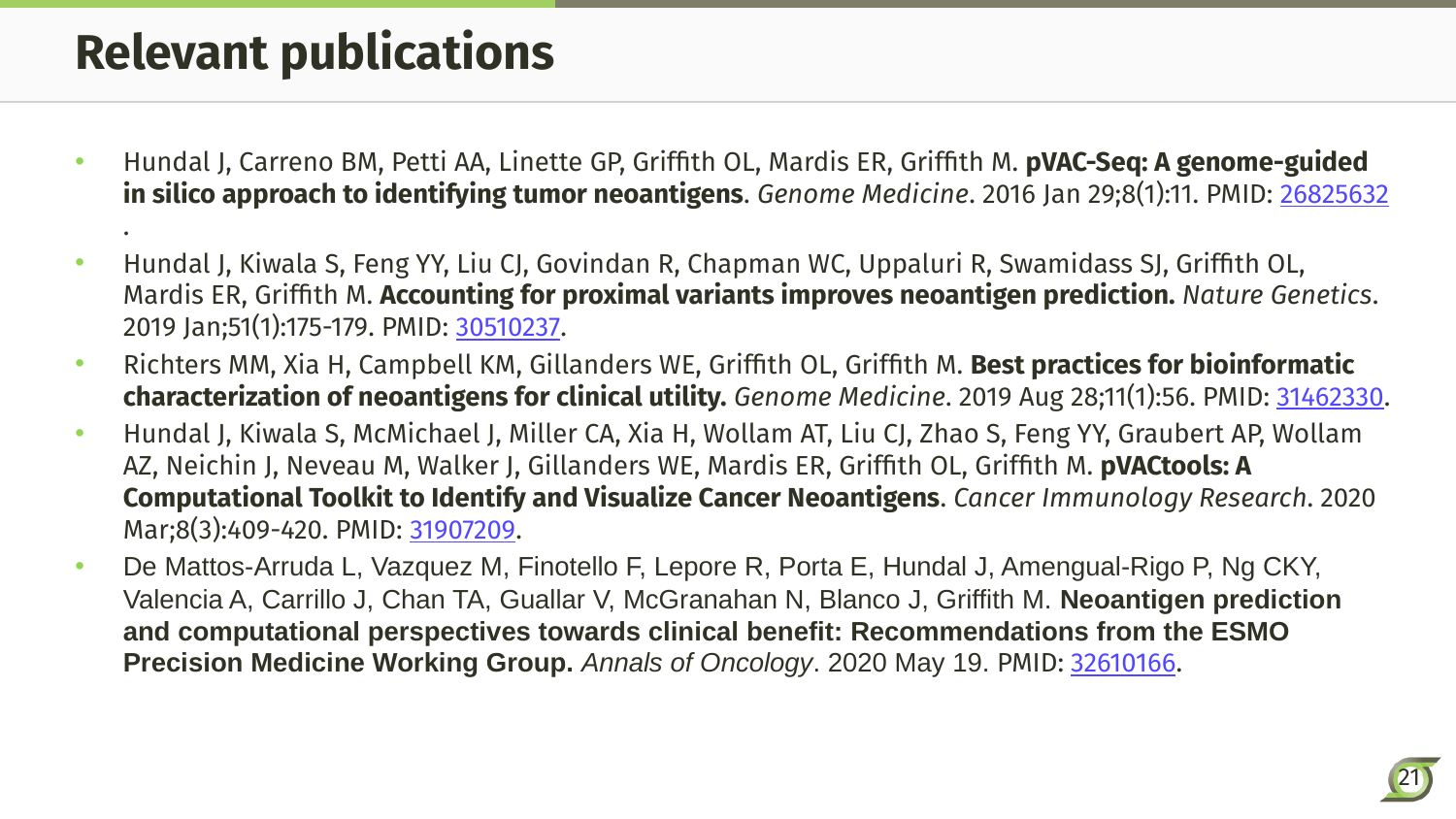

# Relevant publications
Hundal J, Carreno BM, Petti AA, Linette GP, Griffith OL, Mardis ER, Griffith M. pVAC-Seq: A genome-guided in silico approach to identifying tumor neoantigens. Genome Medicine. 2016 Jan 29;8(1):11. PMID: 26825632.
Hundal J, Kiwala S, Feng YY, Liu CJ, Govindan R, Chapman WC, Uppaluri R, Swamidass SJ, Griffith OL, Mardis ER, Griffith M. Accounting for proximal variants improves neoantigen prediction. Nature Genetics. 2019 Jan;51(1):175-179. PMID: 30510237.
Richters MM, Xia H, Campbell KM, Gillanders WE, Griffith OL, Griffith M. Best practices for bioinformatic characterization of neoantigens for clinical utility. Genome Medicine. 2019 Aug 28;11(1):56. PMID: 31462330.
Hundal J, Kiwala S, McMichael J, Miller CA, Xia H, Wollam AT, Liu CJ, Zhao S, Feng YY, Graubert AP, Wollam AZ, Neichin J, Neveau M, Walker J, Gillanders WE, Mardis ER, Griffith OL, Griffith M. pVACtools: A Computational Toolkit to Identify and Visualize Cancer Neoantigens. Cancer Immunology Research. 2020 Mar;8(3):409-420. PMID: 31907209.
De Mattos-Arruda L, Vazquez M, Finotello F, Lepore R, Porta E, Hundal J, Amengual-Rigo P, Ng CKY, Valencia A, Carrillo J, Chan TA, Guallar V, McGranahan N, Blanco J, Griffith M. Neoantigen prediction and computational perspectives towards clinical benefit: Recommendations from the ESMO Precision Medicine Working Group. Annals of Oncology. 2020 May 19. PMID: 32610166.